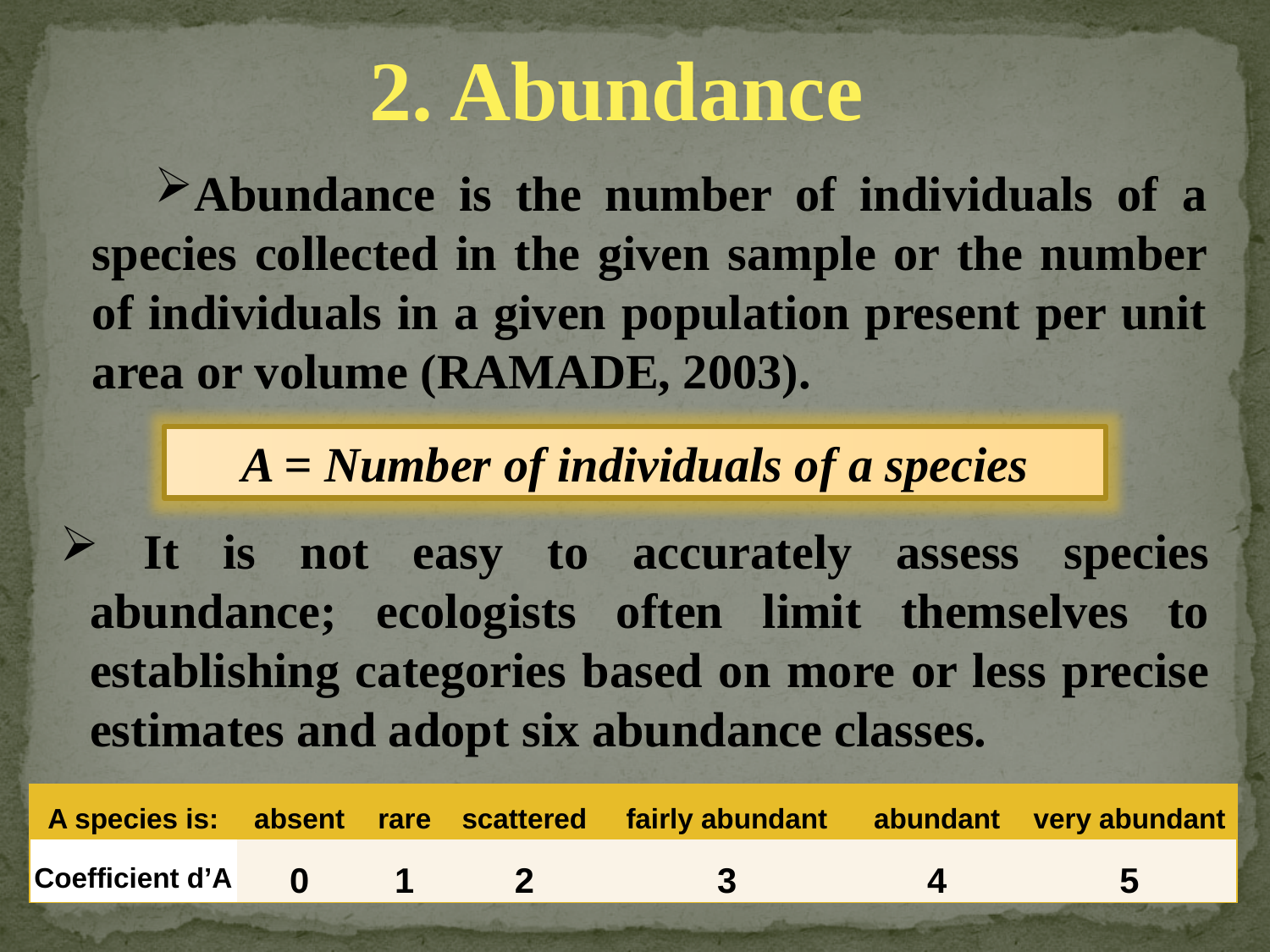

2. Abundance
Abundance is the number of individuals of a species collected in the given sample or the number of individuals in a given population present per unit area or volume (RAMADE, 2003).
A = Number of individuals of a species
 It is not easy to accurately assess species abundance; ecologists often limit themselves to establishing categories based on more or less precise estimates and adopt six abundance classes.
| A species is: | absent | rare | scattered | fairly abundant | abundant | very abundant |
| --- | --- | --- | --- | --- | --- | --- |
| Coefficient d’A | 0 | 1 | 2 | 3 | 4 | 5 |